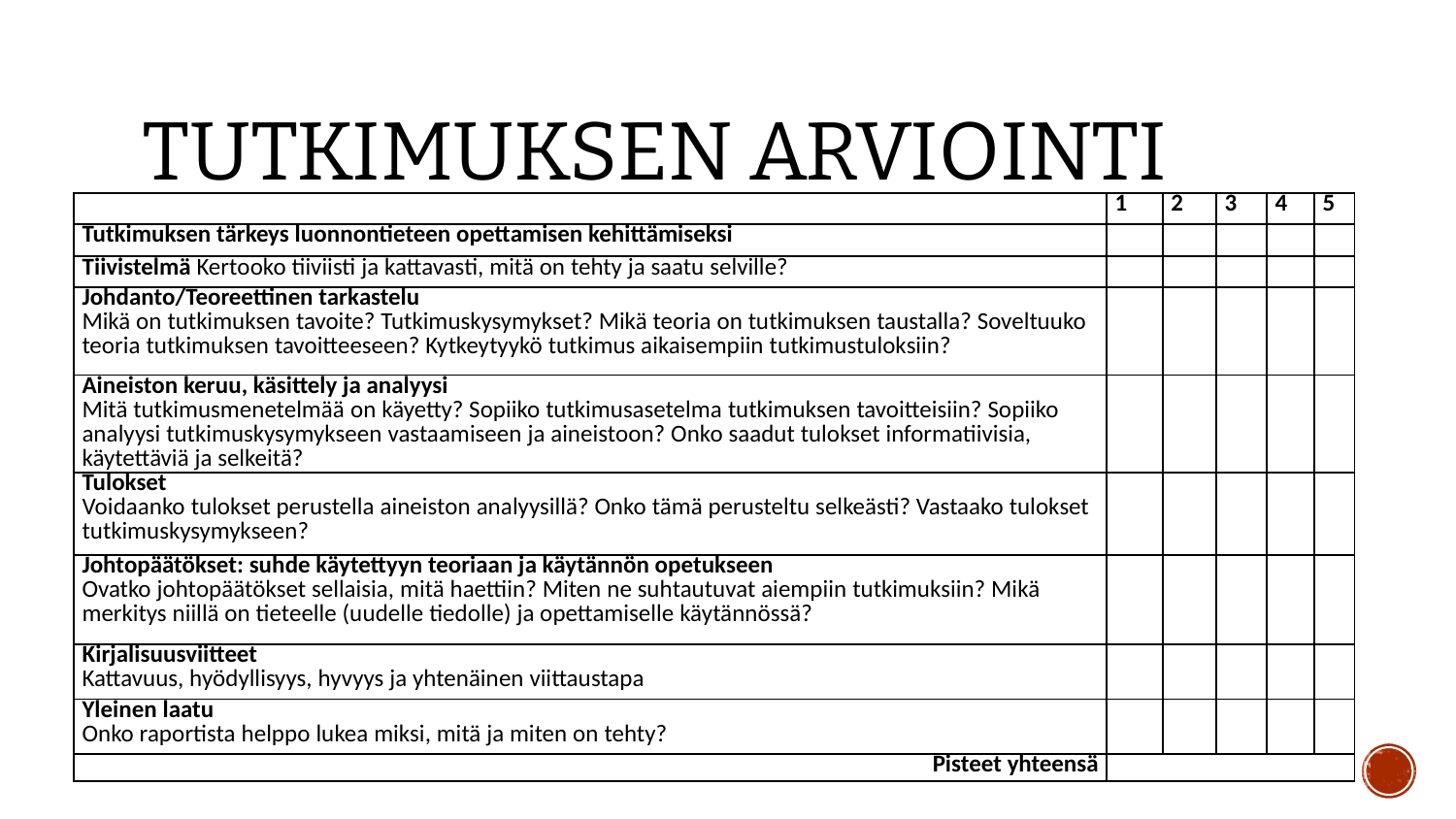

# Tutkimuksen Arviointi
|  | 1 | 2 | 3 | 4 | 5 |
| --- | --- | --- | --- | --- | --- |
| Tutkimuksen tärkeys luonnontieteen opettamisen kehittämiseksi |  |  |  |  |  |
| Tiivistelmä Kertooko tiiviisti ja kattavasti, mitä on tehty ja saatu selville? |  |  |  |  |  |
| Johdanto/Teoreettinen tarkastelu Mikä on tutkimuksen tavoite? Tutkimuskysymykset? Mikä teoria on tutkimuksen taustalla? Soveltuuko teoria tutkimuksen tavoitteeseen? Kytkeytyykö tutkimus aikaisempiin tutkimustuloksiin? |  |  |  |  |  |
| Aineiston keruu, käsittely ja analyysi Mitä tutkimusmenetelmää on käyetty? Sopiiko tutkimusasetelma tutkimuksen tavoitteisiin? Sopiiko analyysi tutkimuskysymykseen vastaamiseen ja aineistoon? Onko saadut tulokset informatiivisia, käytettäviä ja selkeitä? |  |  |  |  |  |
| Tulokset Voidaanko tulokset perustella aineiston analyysillä? Onko tämä perusteltu selkeästi? Vastaako tulokset tutkimuskysymykseen? |  |  |  |  |  |
| Johtopäätökset: suhde käytettyyn teoriaan ja käytännön opetukseen Ovatko johtopäätökset sellaisia, mitä haettiin? Miten ne suhtautuvat aiempiin tutkimuksiin? Mikä merkitys niillä on tieteelle (uudelle tiedolle) ja opettamiselle käytännössä? |  |  |  |  |  |
| Kirjalisuusviitteet Kattavuus, hyödyllisyys, hyvyys ja yhtenäinen viittaustapa |  |  |  |  |  |
| Yleinen laatu Onko raportista helppo lukea miksi, mitä ja miten on tehty? |  |  |  |  |  |
| Pisteet yhteensä |  |  |  |  |  |